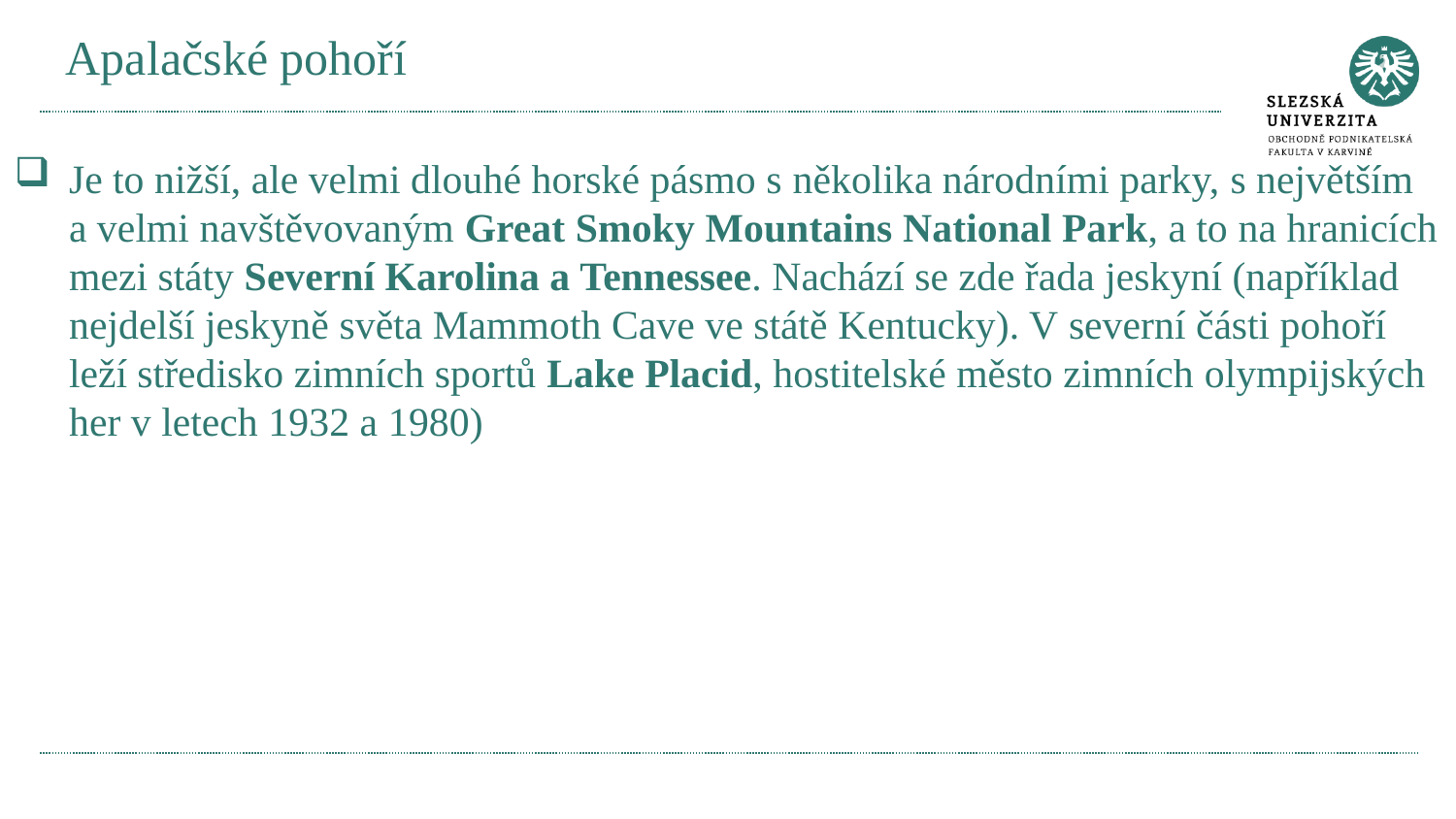

# Apalačské pohoří
Je to nižší, ale velmi dlouhé horské pásmo s několika národními parky, s největším a velmi navštěvovaným Great Smoky Mountains National Park, a to na hranicích mezi státy Severní Karolina a Tennessee. Nachází se zde řada jeskyní (například nejdelší jeskyně světa Mammoth Cave ve státě Kentucky). V severní části pohoří leží středisko zimních sportů Lake Placid, hostitelské město zimních olympijských her v letech 1932 a 1980)